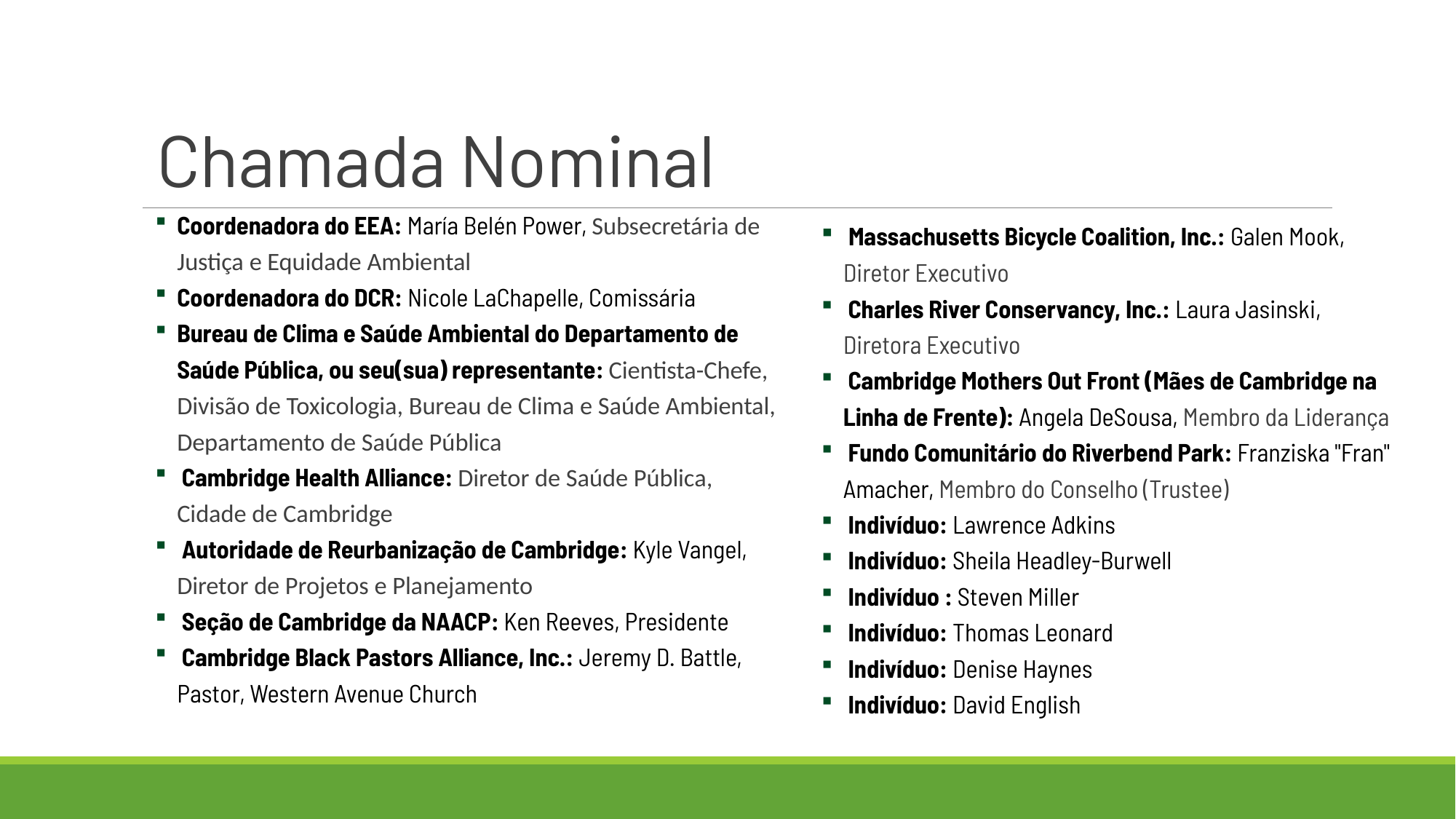

# Chamada Nominal
Coordenadora do EEA: María Belén Power, Subsecretária de Justiça e Equidade Ambiental
Coordenadora do DCR: Nicole LaChapelle, Comissária
Bureau de Clima e Saúde Ambiental do Departamento de Saúde Pública, ou seu(sua) representante: Cientista-Chefe, Divisão de Toxicologia, Bureau de Clima e Saúde Ambiental, Departamento de Saúde Pública
 Cambridge Health Alliance: Diretor de Saúde Pública, Cidade de Cambridge
 Autoridade de Reurbanização de Cambridge: Kyle Vangel, Diretor de Projetos e Planejamento
 Seção de Cambridge da NAACP: Ken Reeves, Presidente
 Cambridge Black Pastors Alliance, Inc.: Jeremy D. Battle, Pastor, Western Avenue Church
 Massachusetts Bicycle Coalition, Inc.: Galen Mook, Diretor Executivo
 Charles River Conservancy, Inc.: Laura Jasinski, Diretora Executivo
 Cambridge Mothers Out Front (Mães de Cambridge na Linha de Frente): Angela DeSousa, Membro da Liderança
 Fundo Comunitário do Riverbend Park: Franziska "Fran" Amacher, Membro do Conselho (Trustee)
 Indivíduo: Lawrence Adkins
 Indivíduo: Sheila Headley-Burwell
 Indivíduo : Steven Miller
 Indivíduo: Thomas Leonard
 Indivíduo: Denise Haynes
 Indivíduo: David English